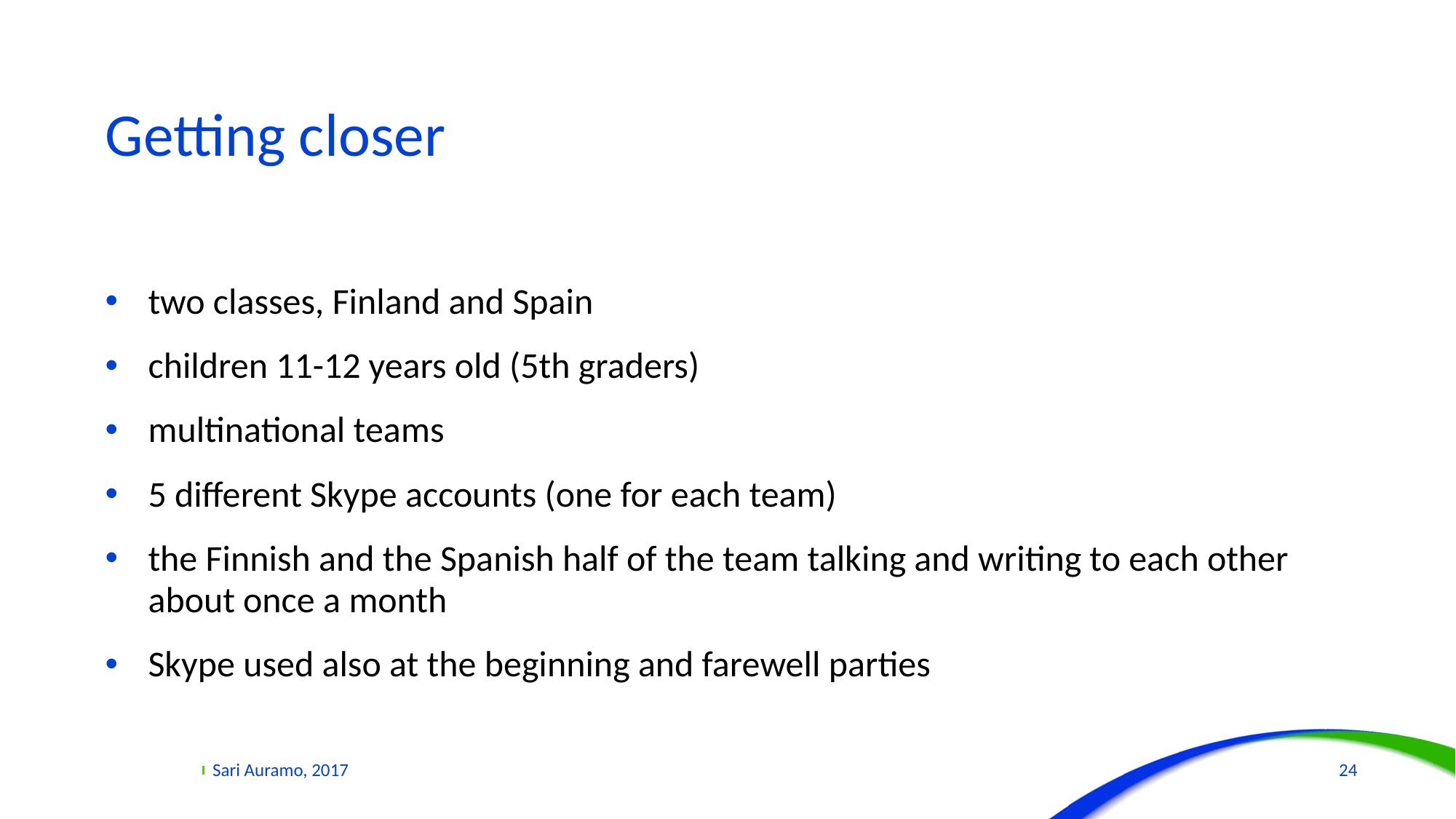

# Getting closer
two classes, Finland and Spain
children 11-12 years old (5th graders)
multinational teams
5 different Skype accounts (one for each team)
the Finnish and the Spanish half of the team talking and writing to each other about once a month
Skype used also at the beginning and farewell parties

Sari Auramo, 2017
24